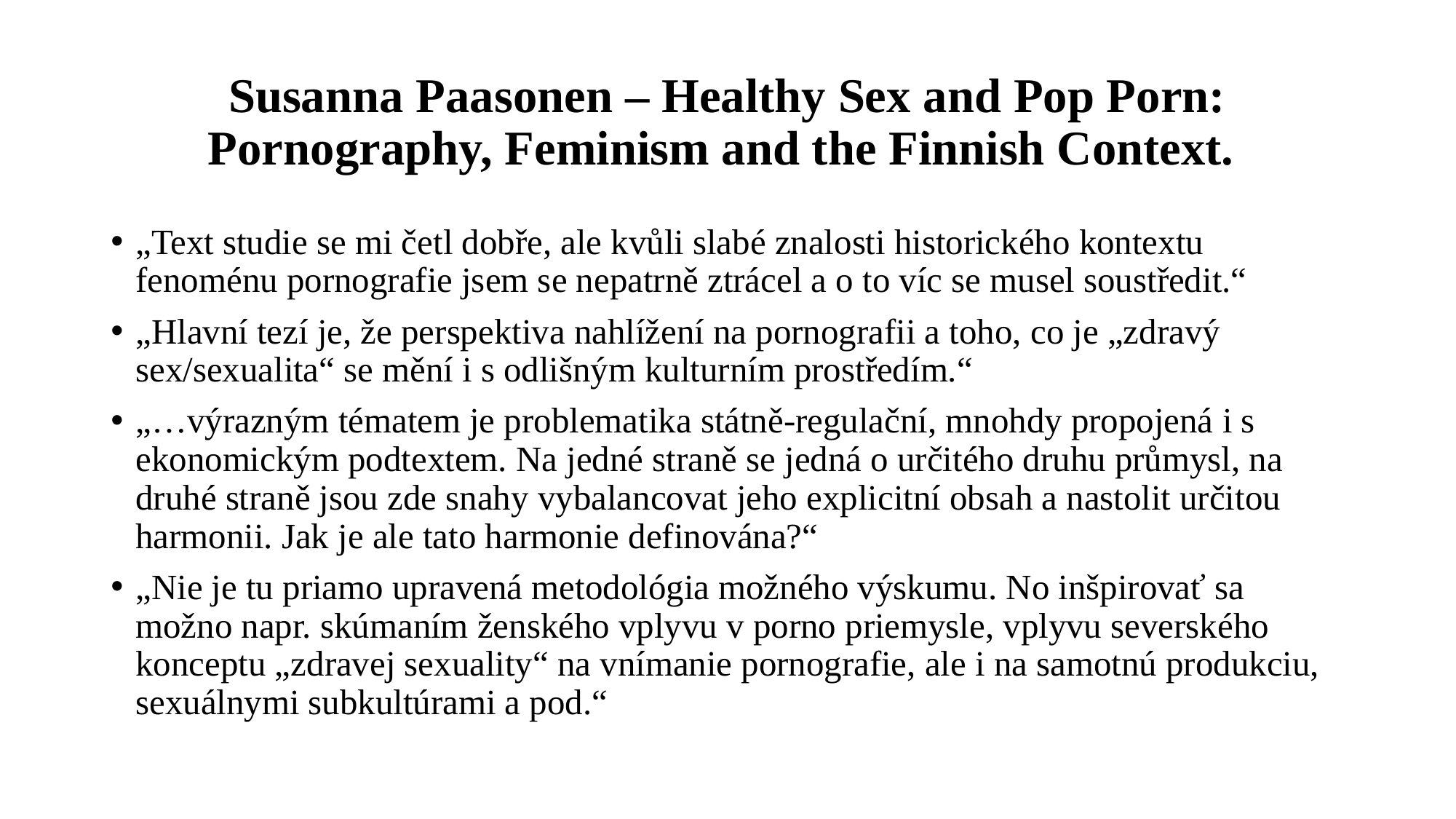

# Susanna Paasonen – Healthy Sex and Pop Porn: Pornography, Feminism and the Finnish Context.
„Text studie se mi četl dobře, ale kvůli slabé znalosti historického kontextu fenoménu pornografie jsem se nepatrně ztrácel a o to víc se musel soustředit.“
„Hlavní tezí je, že perspektiva nahlížení na pornografii a toho, co je „zdravý sex/sexualita“ se mění i s odlišným kulturním prostředím.“
„…výrazným tématem je problematika státně-regulační, mnohdy propojená i s ekonomickým podtextem. Na jedné straně se jedná o určitého druhu průmysl, na druhé straně jsou zde snahy vybalancovat jeho explicitní obsah a nastolit určitou harmonii. Jak je ale tato harmonie definována?“
„Nie je tu priamo upravená metodológia možného výskumu. No inšpirovať sa možno napr. skúmaním ženského vplyvu v porno priemysle, vplyvu severského konceptu „zdravej sexuality“ na vnímanie pornografie, ale i na samotnú produkciu, sexuálnymi subkultúrami a pod.“